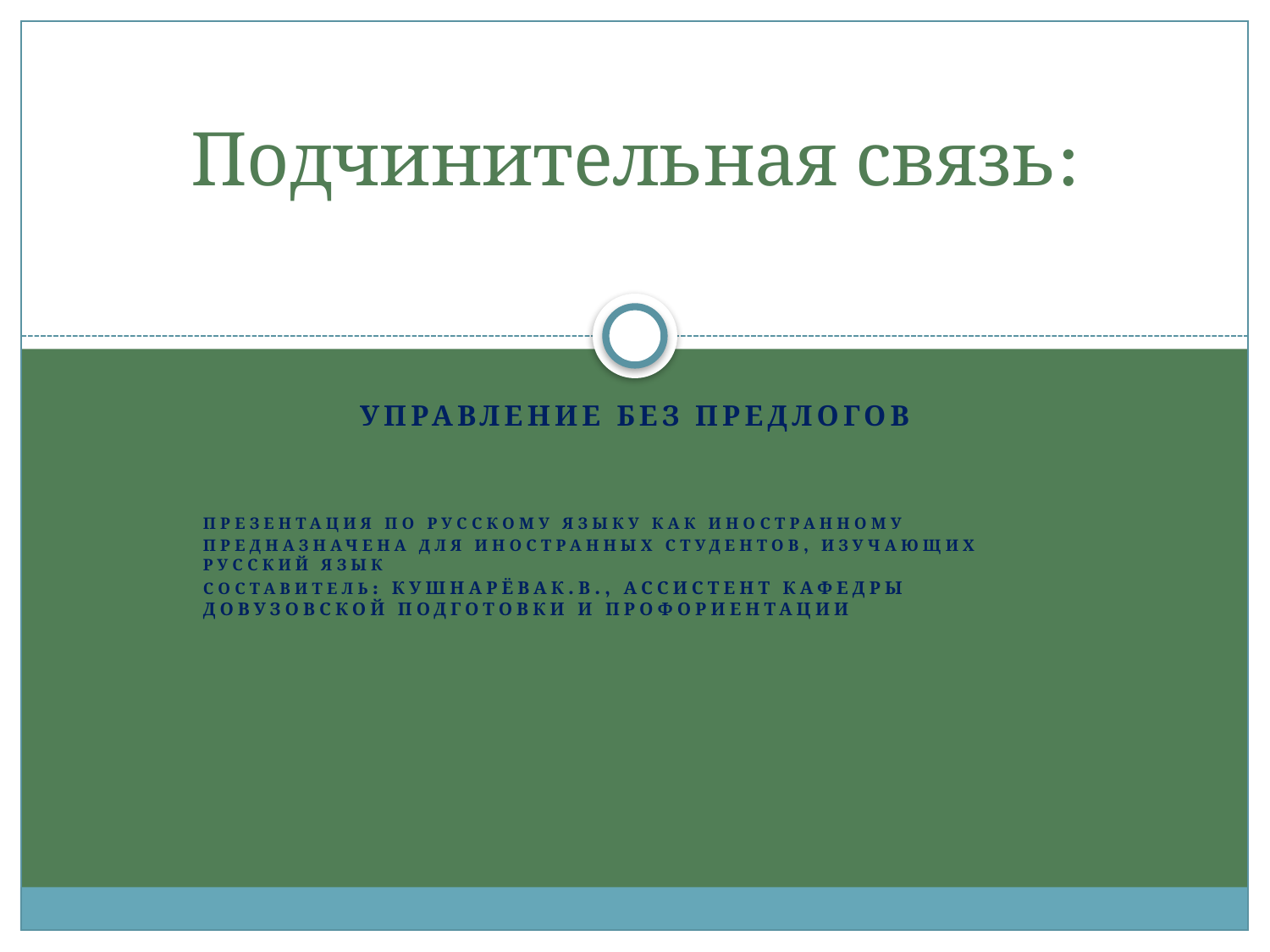

# Подчинительная связь:
управление без предлогов

Презентация по русскому языку как иностранному
Предназначена для иностранных студентов, изучающих русский язык
составитель: КушнарёваК.В., ассистент кафедры довузовской подготовки и профориентации